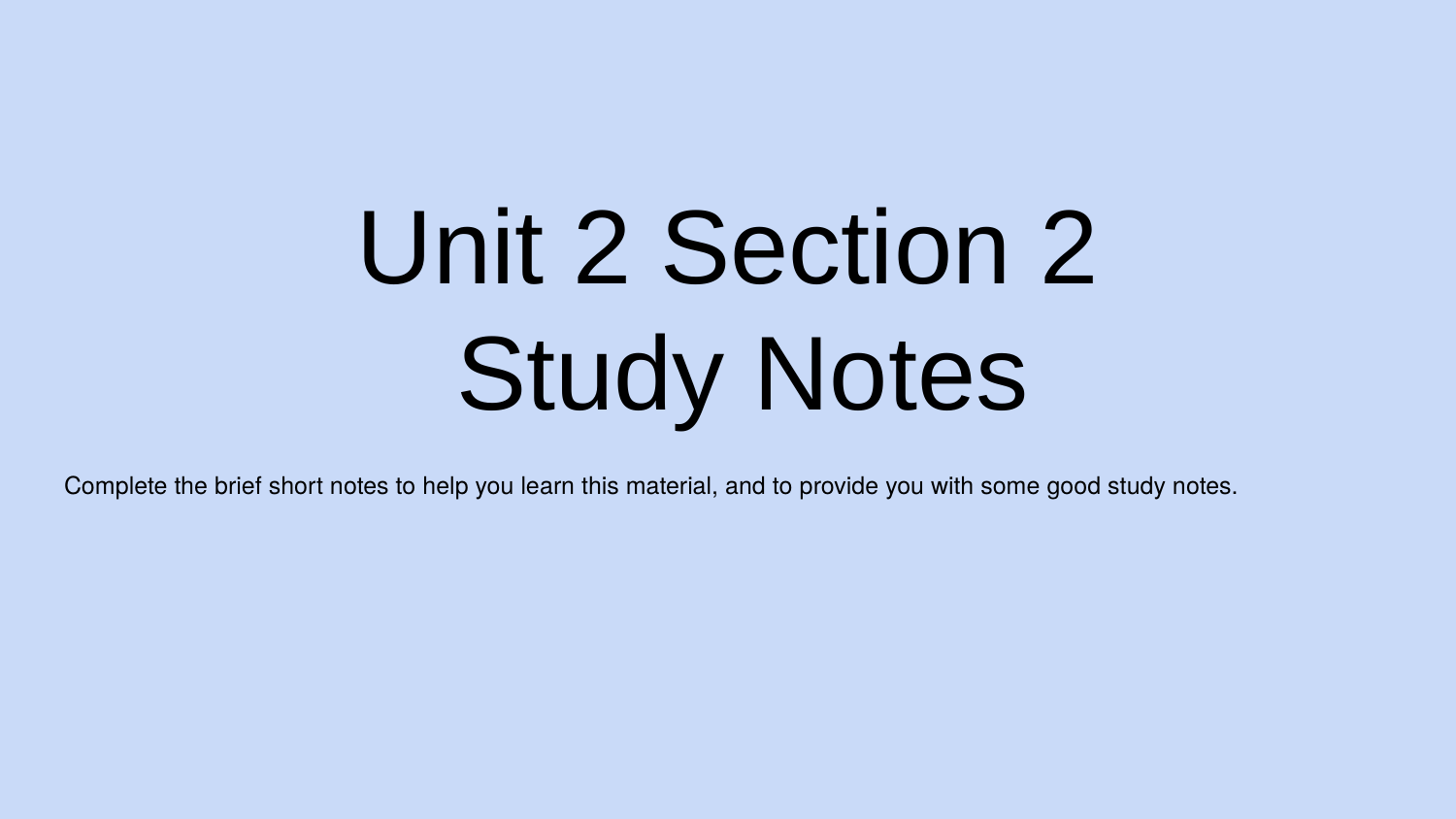

# Unit 2 Section 2
 Study Notes
Complete the brief short notes to help you learn this material, and to provide you with some good study notes.